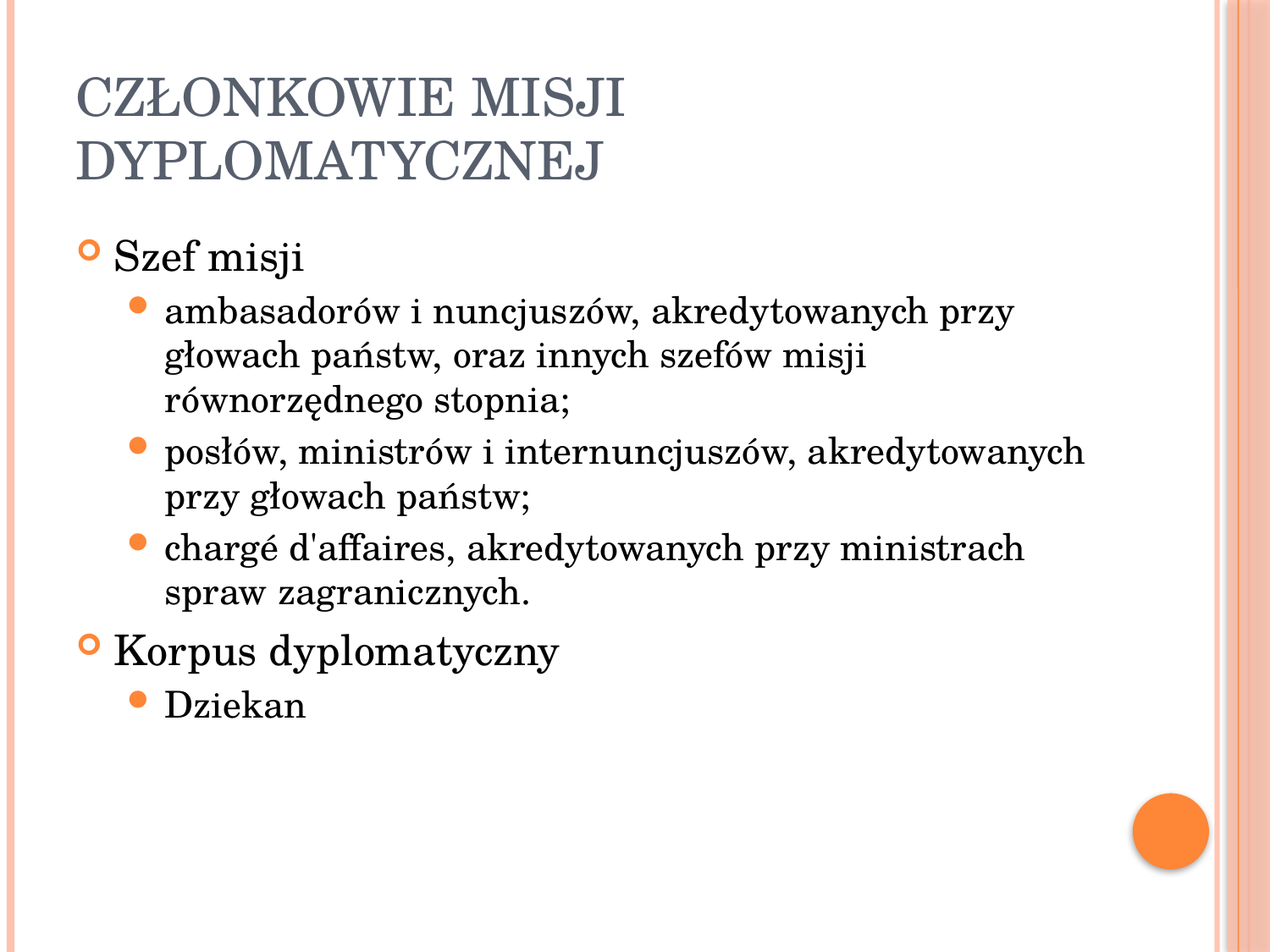

# Członkowie misji dyplomatycznej
Szef misji
ambasadorów i nuncjuszów, akredytowanych przy głowach państw, oraz innych szefów misji równorzędnego stopnia;
posłów, ministrów i internuncjuszów, akredytowanych przy głowach państw;
chargé d'affaires, akredytowanych przy ministrach spraw zagranicznych.
Korpus dyplomatyczny
Dziekan